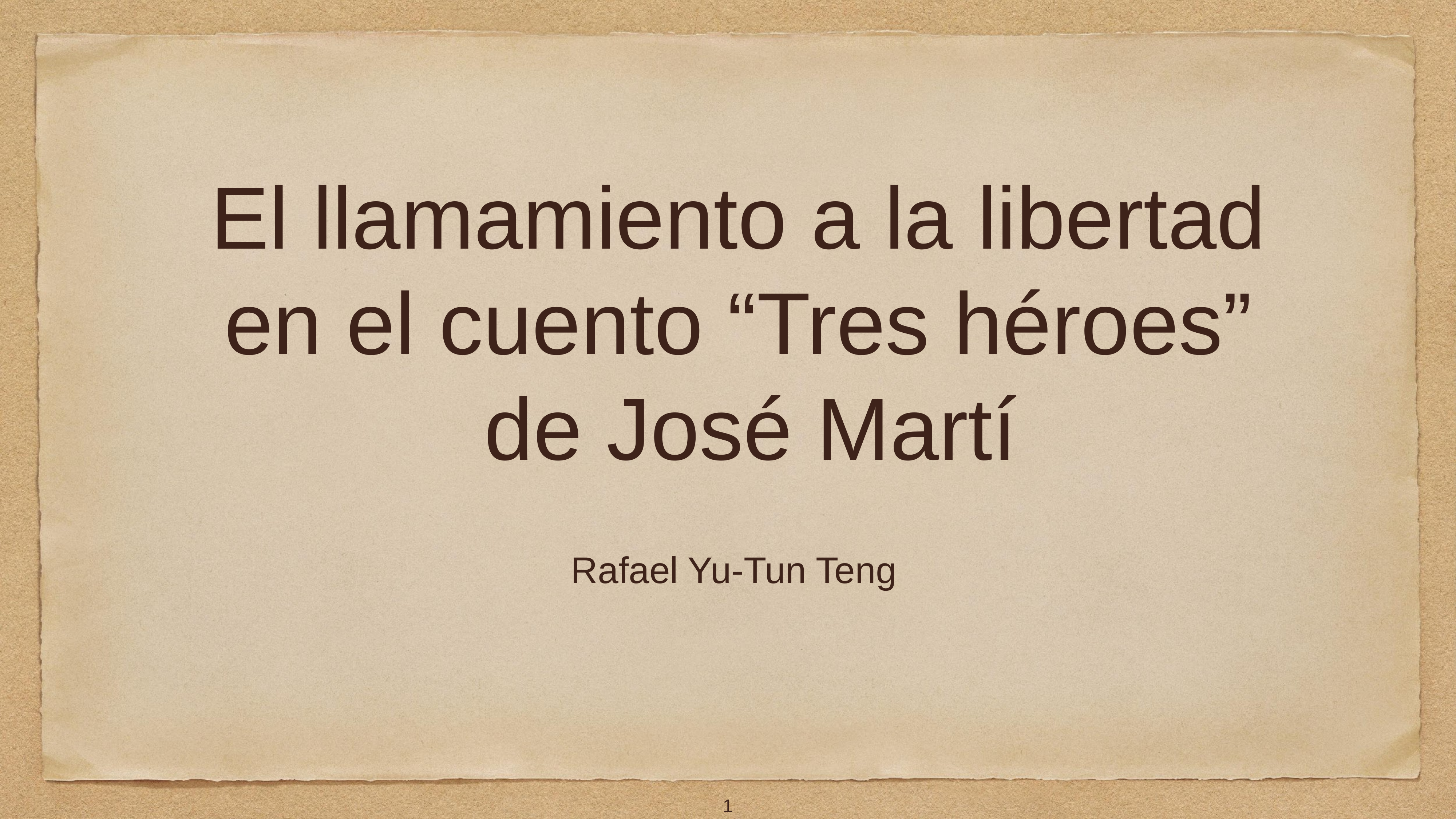

# El llamamiento a la libertad
en el cuento “Tres héroes”
de José Martí
Rafael Yu-Tun Teng
1